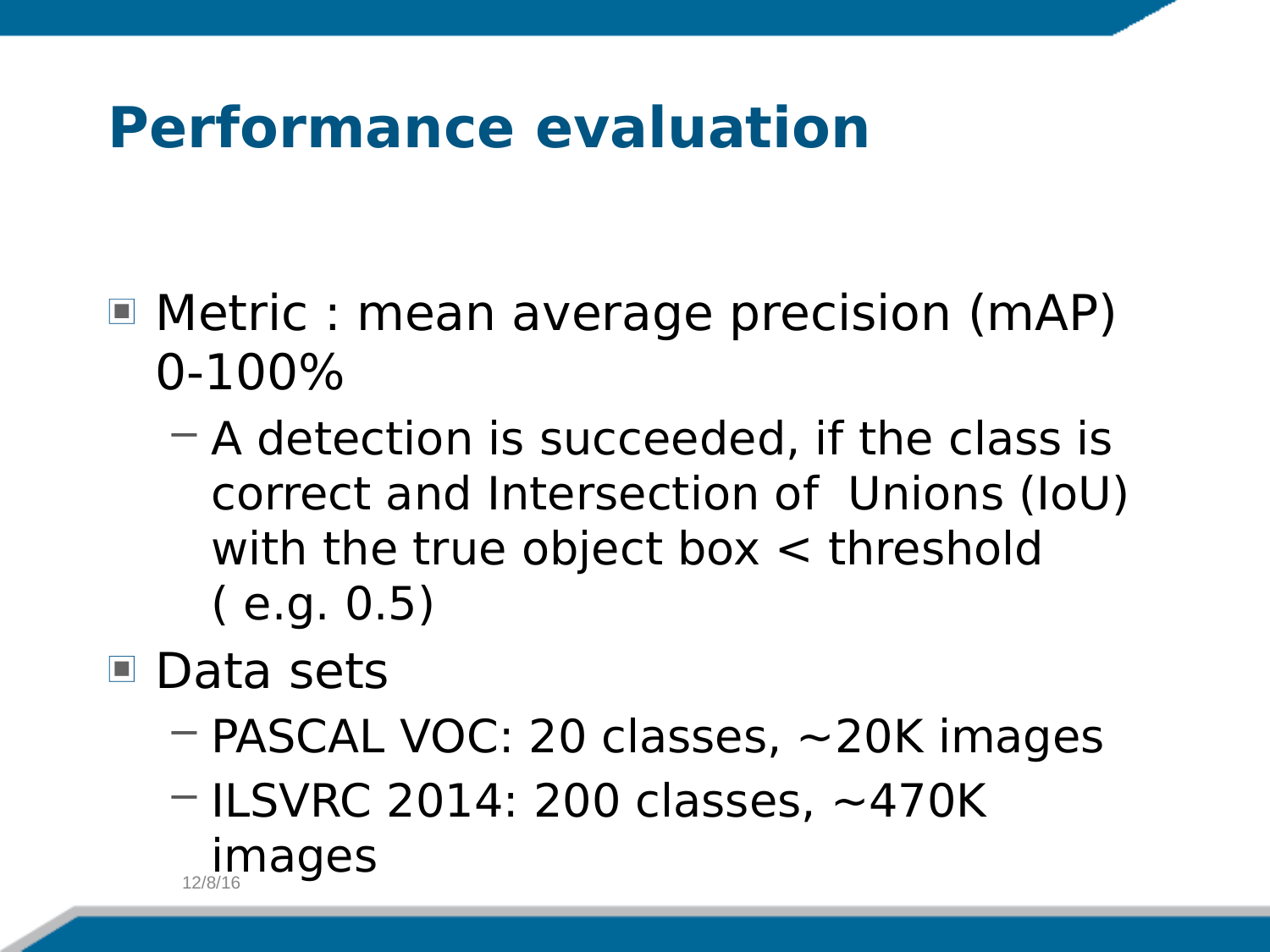

# Performance evaluation
Metric : mean average precision (mAP) 0-100%
A detection is succeeded, if the class is correct and Intersection of  Unions (IoU) with the true object box < threshold ( e.g. 0.5)
Data sets
PASCAL VOC: 20 classes, ~20K images
ILSVRC 2014: 200 classes, ~470K images

19
12/8/16